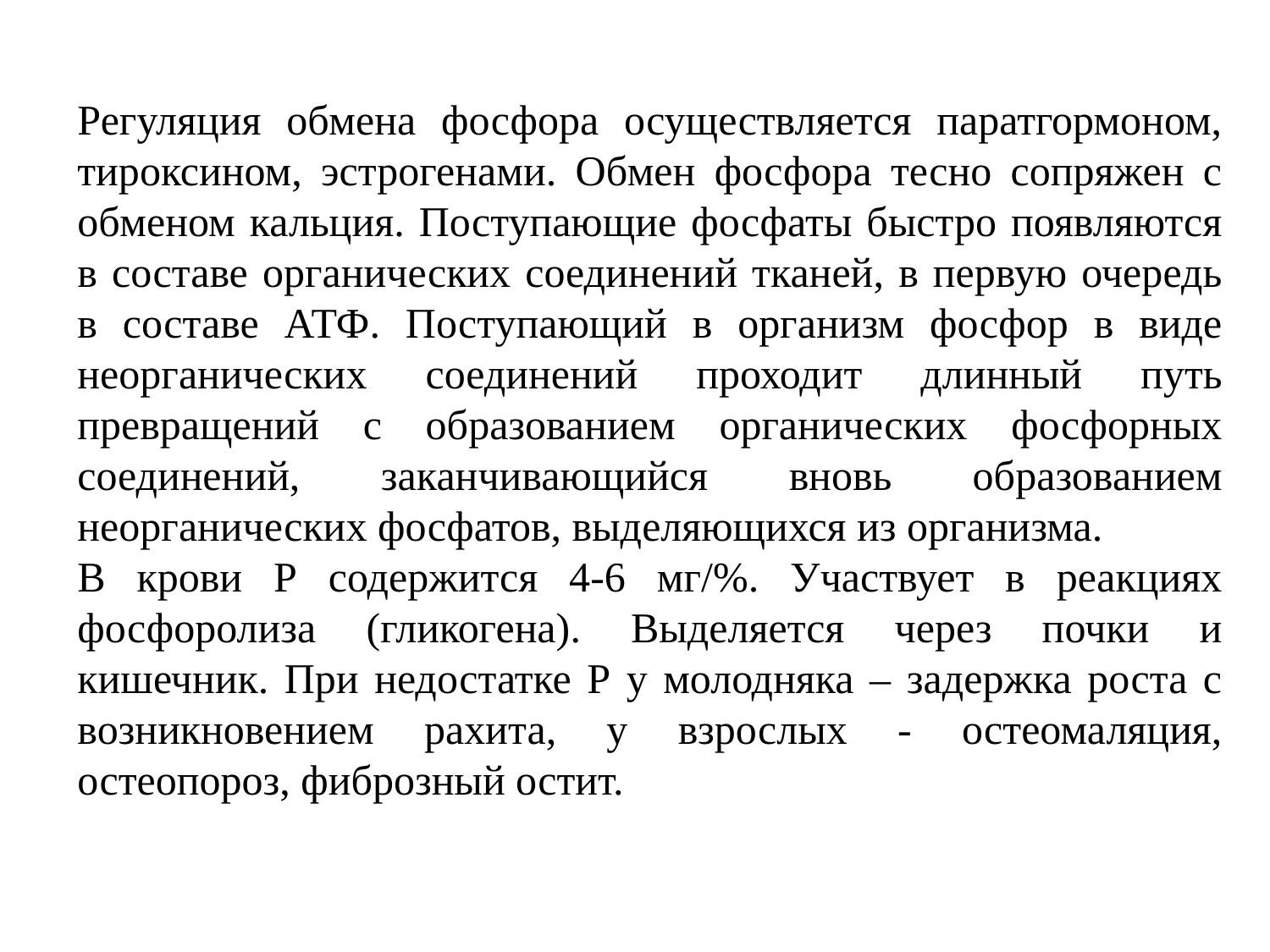

Регуляция обмена фосфора осуществляется паратгормоном, тироксином, эстрогенами. Обмен фосфора тесно сопряжен с обменом кальция. Поступающие фосфаты быстро появляются в составе органических соединений тканей, в первую очередь в составе АТФ. Поступающий в организм фосфор в виде неорганических соединений проходит длинный путь превращений с образованием органических фосфорных соединений, заканчивающийся вновь образованием неорганических фосфатов, выделяющихся из организма.
В крови Р содержится 4-6 мг/%. Участвует в реакциях фосфоролиза (гликогена). Выделяется через почки и кишечник. При недостатке Р у молодняка – задержка роста с возникновением рахита, у взрослых - остеомаляция, остеопороз, фиброзный остит.